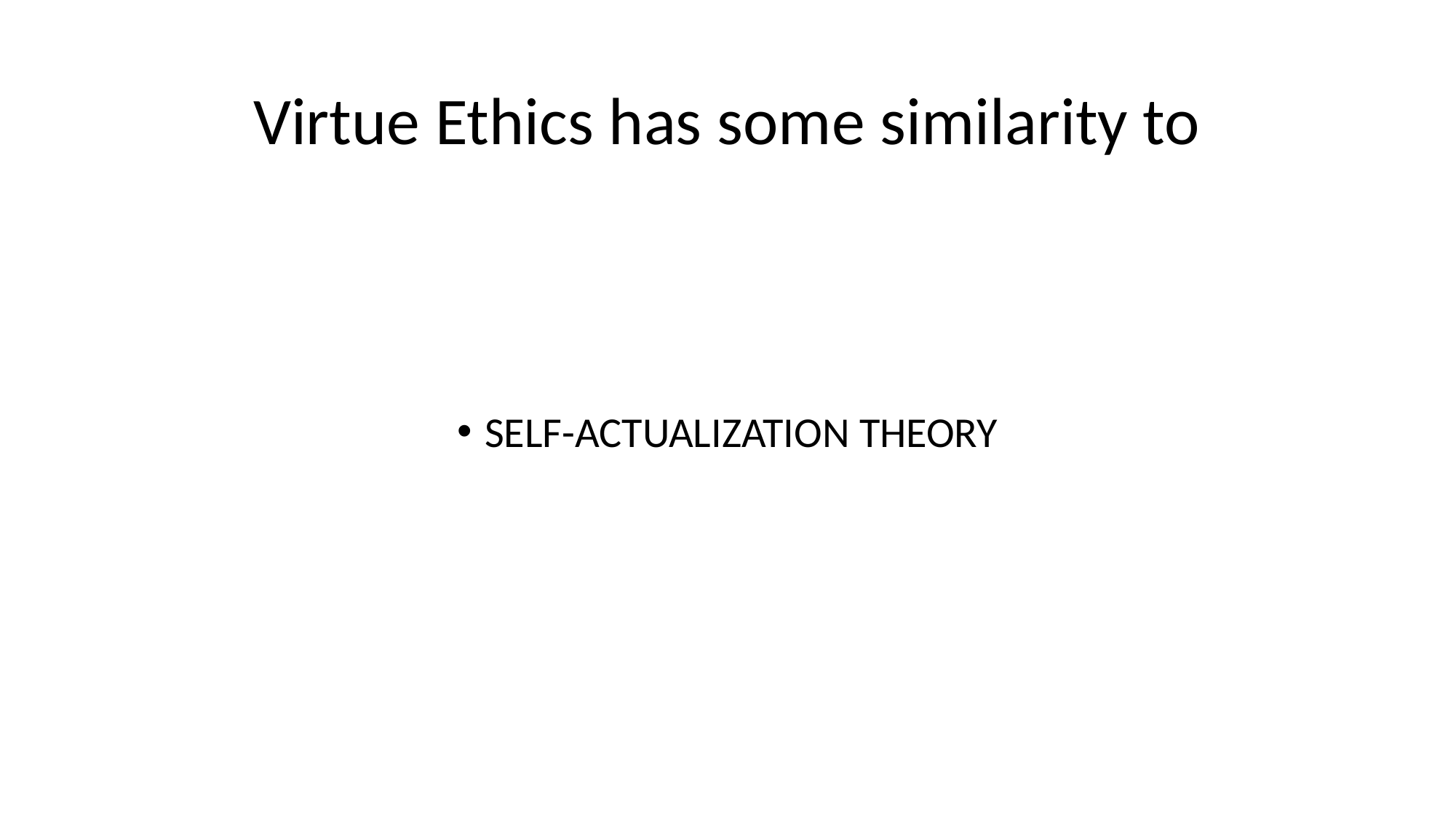

# Virtue Ethics has some similarity to

SELF-ACTUALIZATION THEORY